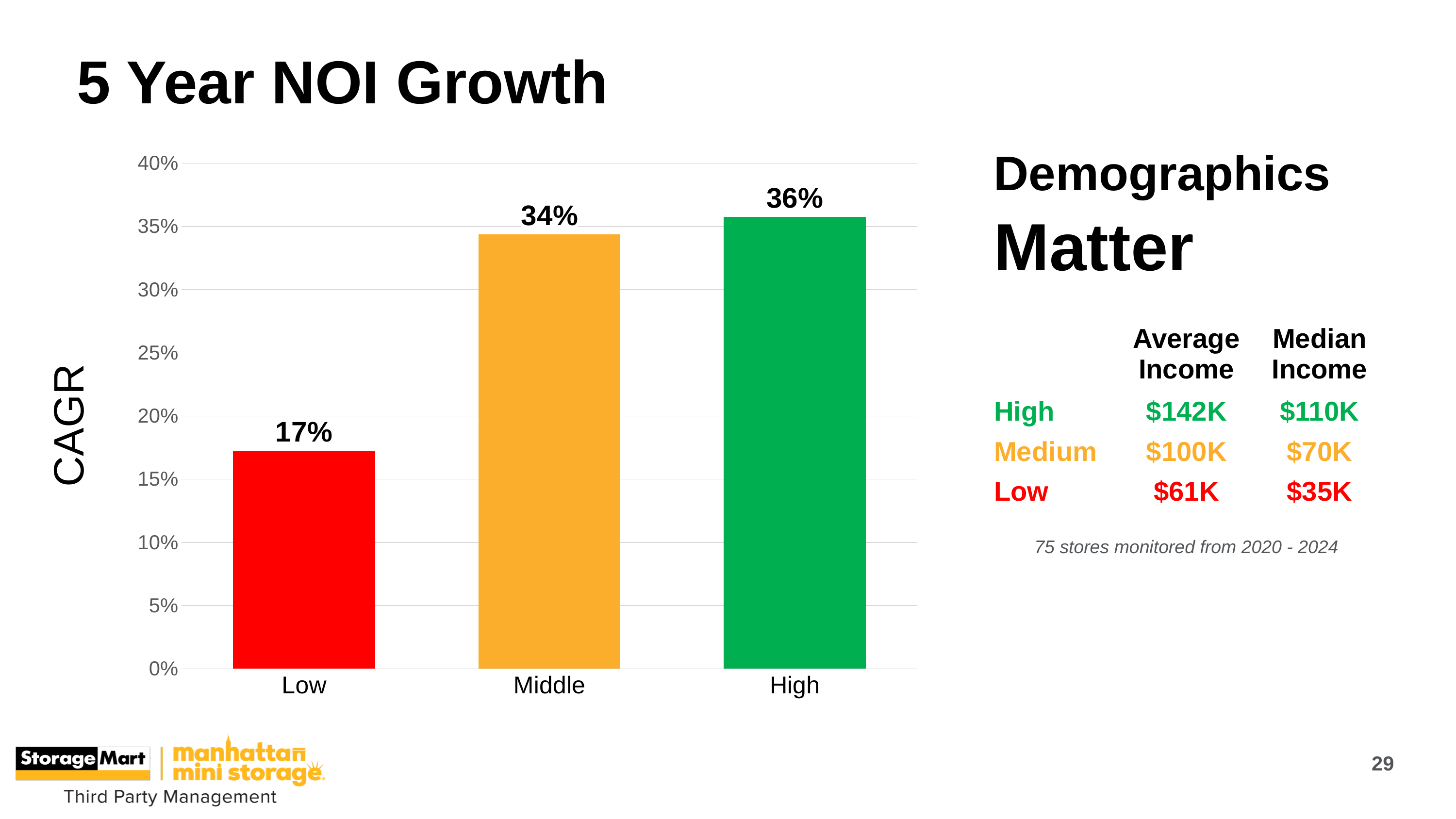

# 5 Year NOI Growth
Demographics Matter

### Chart

| Category |  |
|---|---|
| Low | 0.17256237429491092 |
| Middle | 0.34380633034853403 |
| High | 0.3575951861577846 |
|  | Average Income | Median Income |
| --- | --- | --- |
| High | $142K | $110K |
| Medium | $100K | $70K |
| Low | $61K | $35K |
CAGR
75 stores monitored from 2020 - 2024